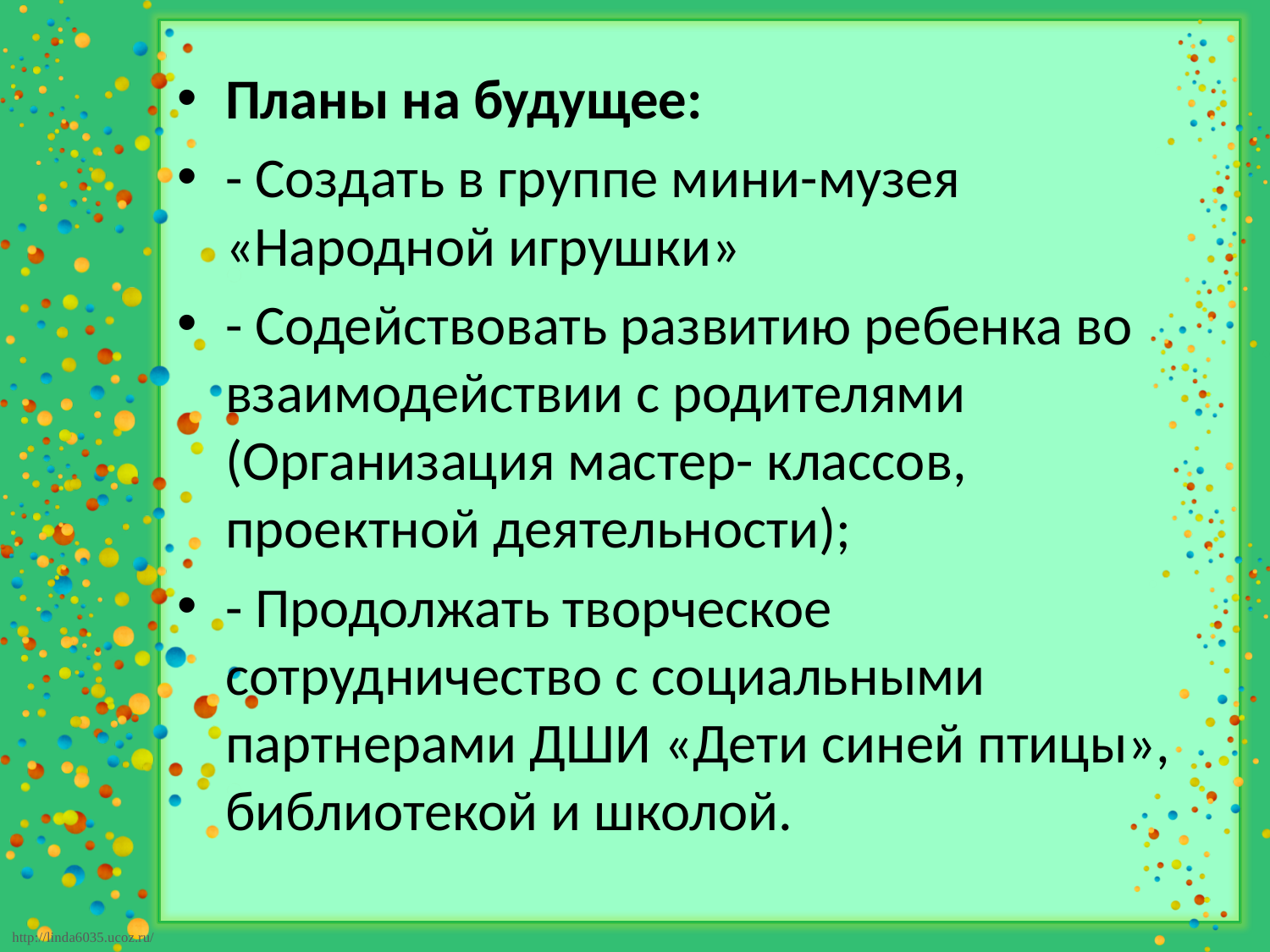

Планы на будущее:
- Создать в группе мини-музея «Народной игрушки»
- Содействовать развитию ребенка во взаимодействии с родителями (Организация мастер- классов, проектной деятельности);
- Продолжать творческое сотрудничество с социальными партнерами ДШИ «Дети синей птицы», библиотекой и школой.